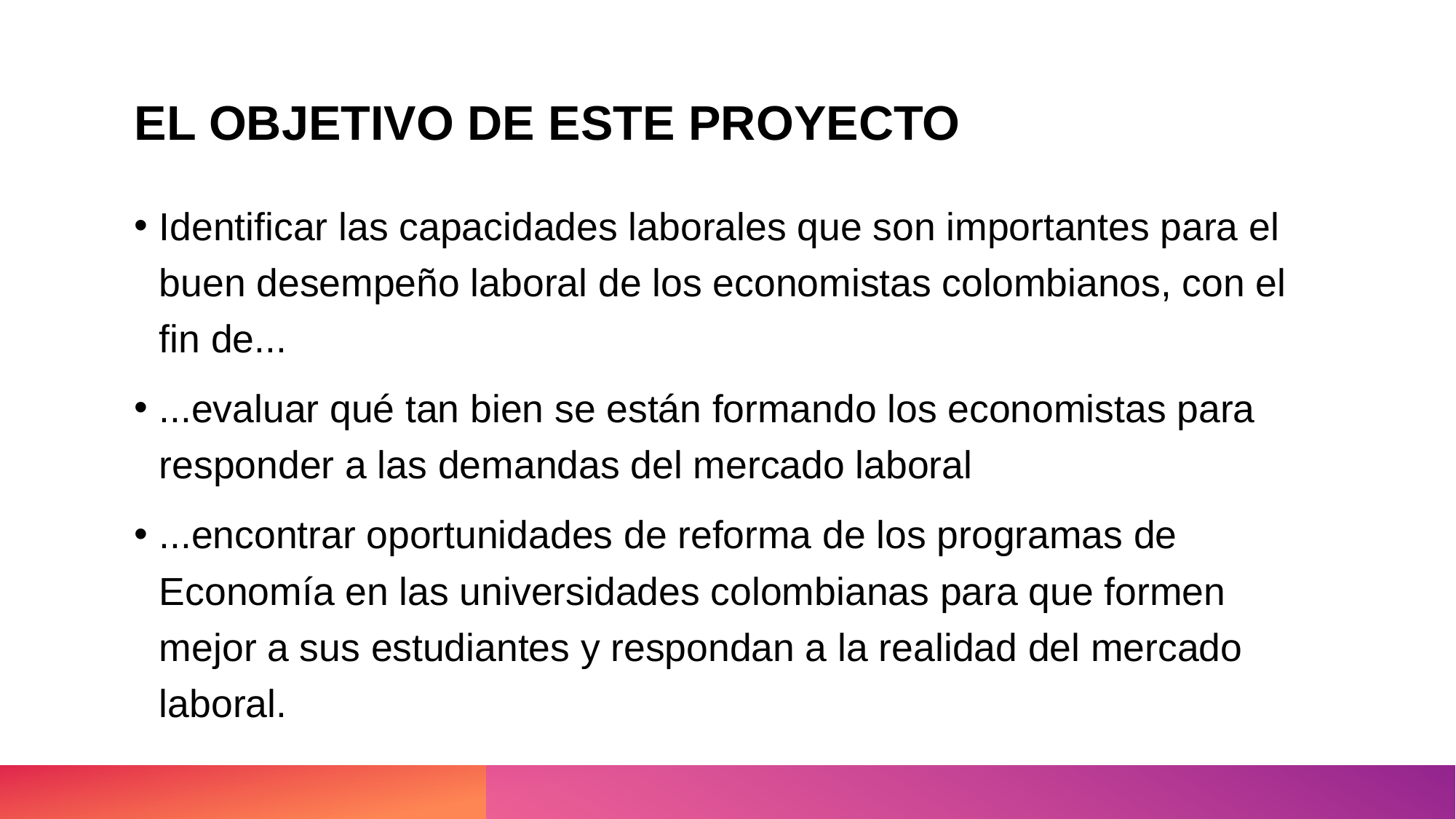

# EL OBJETIVO DE ESTE PROYECTO
Identificar las capacidades laborales que son importantes para el buen desempeño laboral de los economistas colombianos, con el fin de...
...evaluar qué tan bien se están formando los economistas para responder a las demandas del mercado laboral
...encontrar oportunidades de reforma de los programas de Economía en las universidades colombianas para que formen mejor a sus estudiantes y respondan a la realidad del mercado laboral.